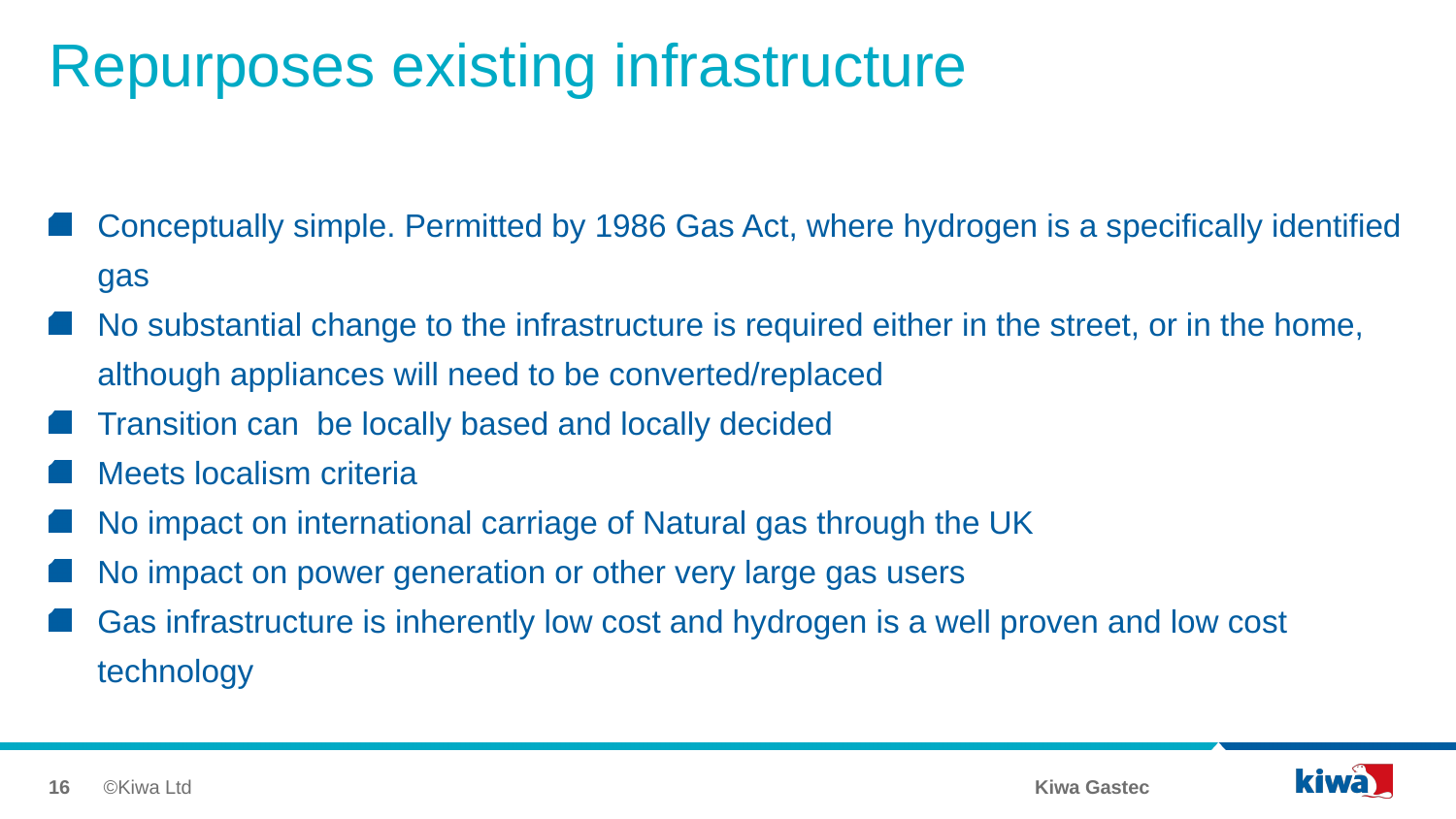

# Repurposes existing infrastructure
Conceptually simple. Permitted by 1986 Gas Act, where hydrogen is a specifically identified gas
No substantial change to the infrastructure is required either in the street, or in the home, although appliances will need to be converted/replaced
Transition can  be locally based and locally decided
Meets localism criteria
No impact on international carriage of Natural gas through the UK
No impact on power generation or other very large gas users
Gas infrastructure is inherently low cost and hydrogen is a well proven and low cost technology

16
©Kiwa Ltd
Kiwa Gastec